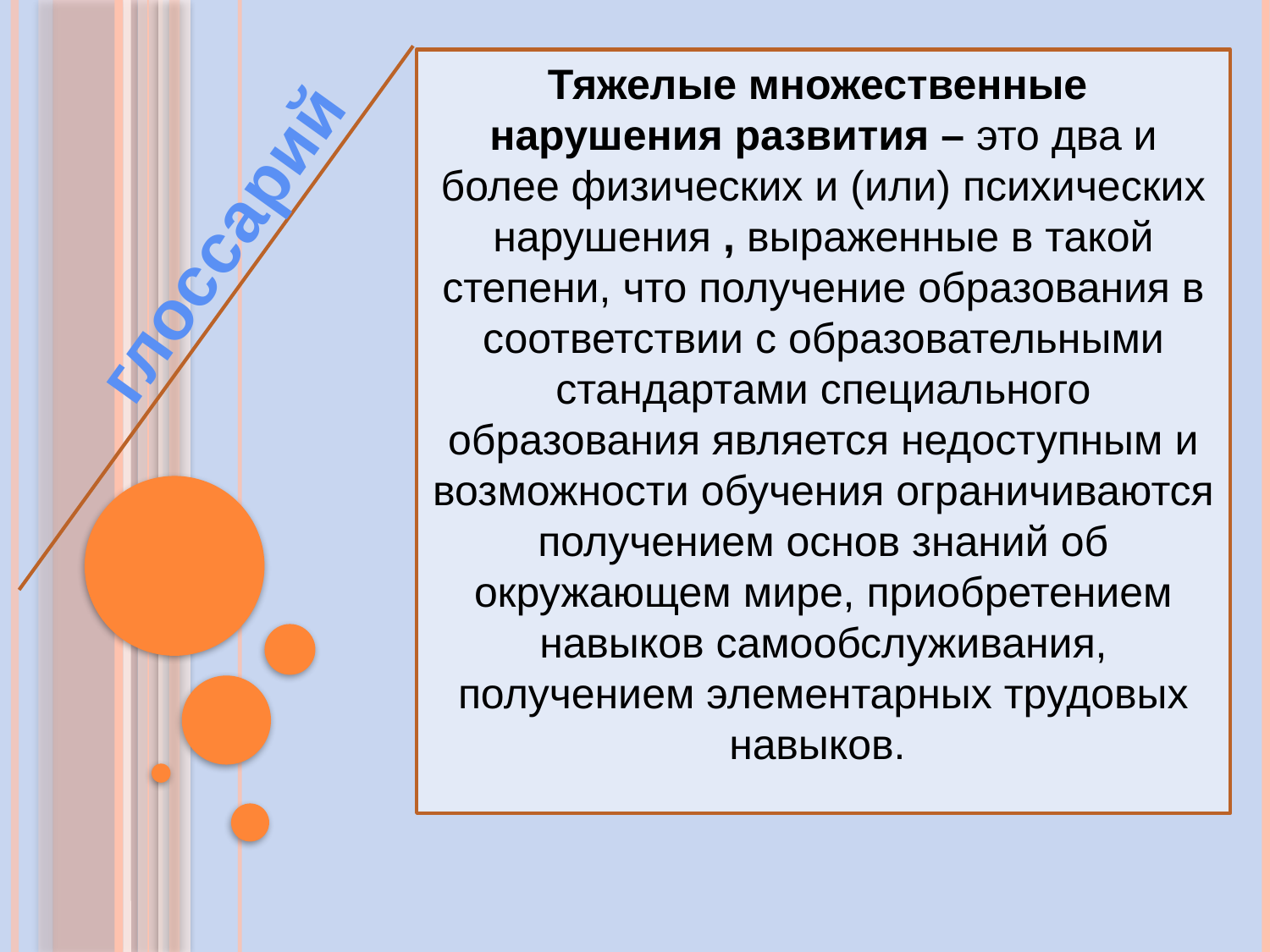

Тяжелые множественные  нарушения развития – это два и более физических и (или) психических нарушения , выраженные в такой степени, что получение образования в соответствии с образовательными стандартами специального образования является недоступным и возможности обучения ограничиваются получением основ знаний об окружающем мире, приобретением навыков самообслуживания, получением элементарных трудовых навыков.

глоссарий